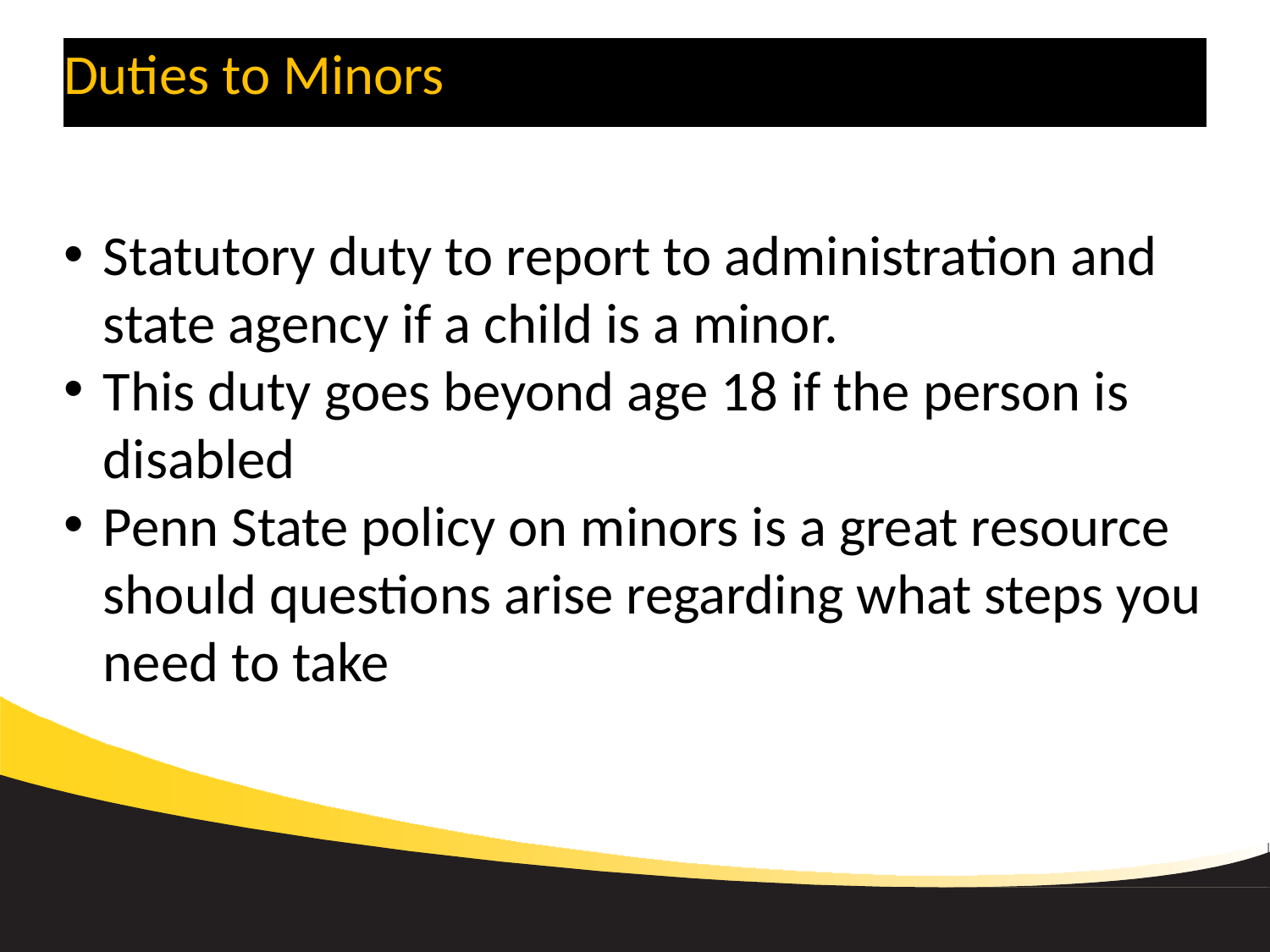

# Duties to Minors
Statutory duty to report to administration and state agency if a child is a minor.
This duty goes beyond age 18 if the person is disabled
Penn State policy on minors is a great resource should questions arise regarding what steps you need to take